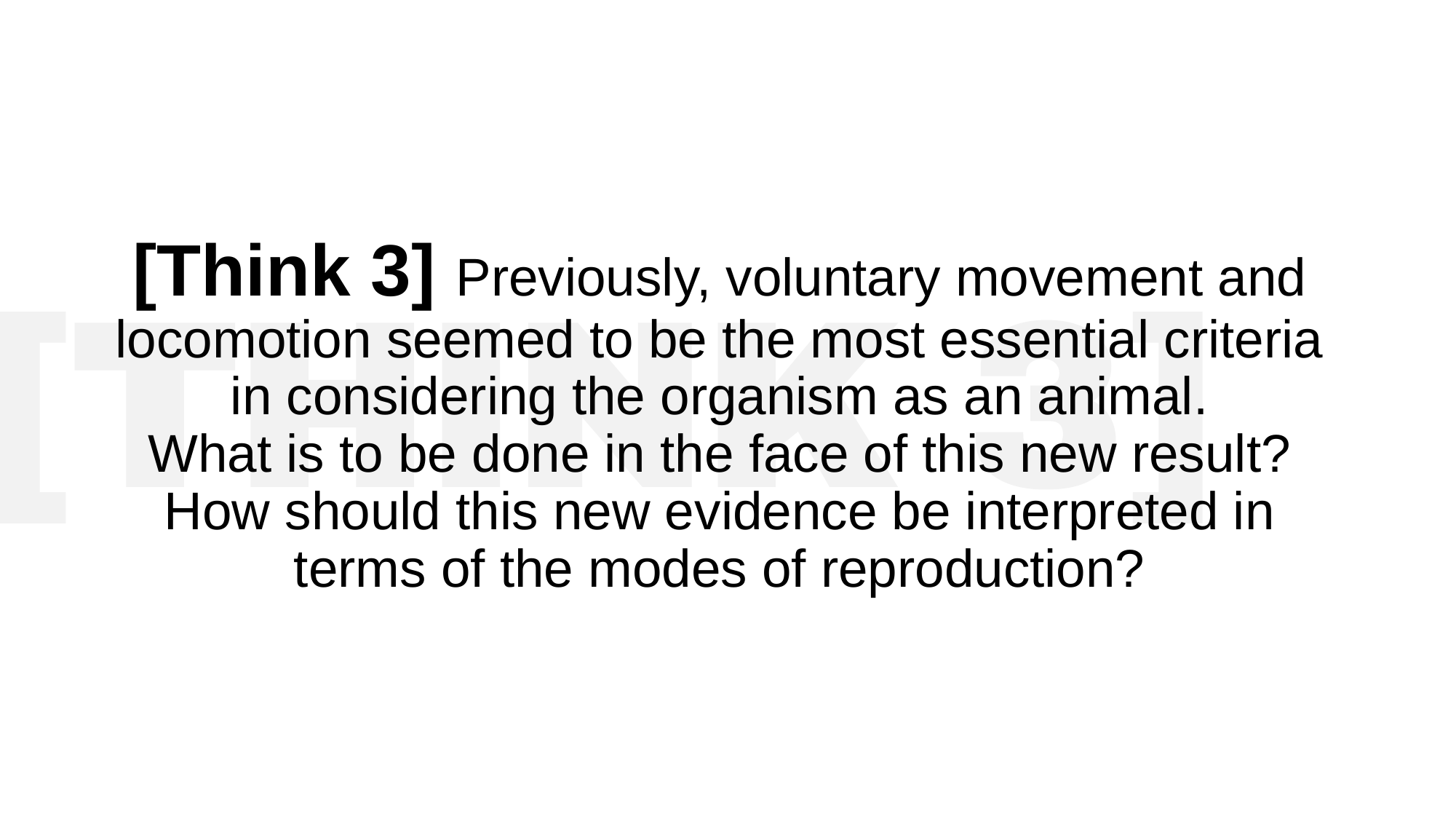

# [Think 3] Previously, voluntary movement and locomotion seemed to be the most essential criteria in considering the organism as an animal. What is to be done in the face of this new result? How should this new evidence be interpreted in terms of the modes of reproduction?
[THINK 3]